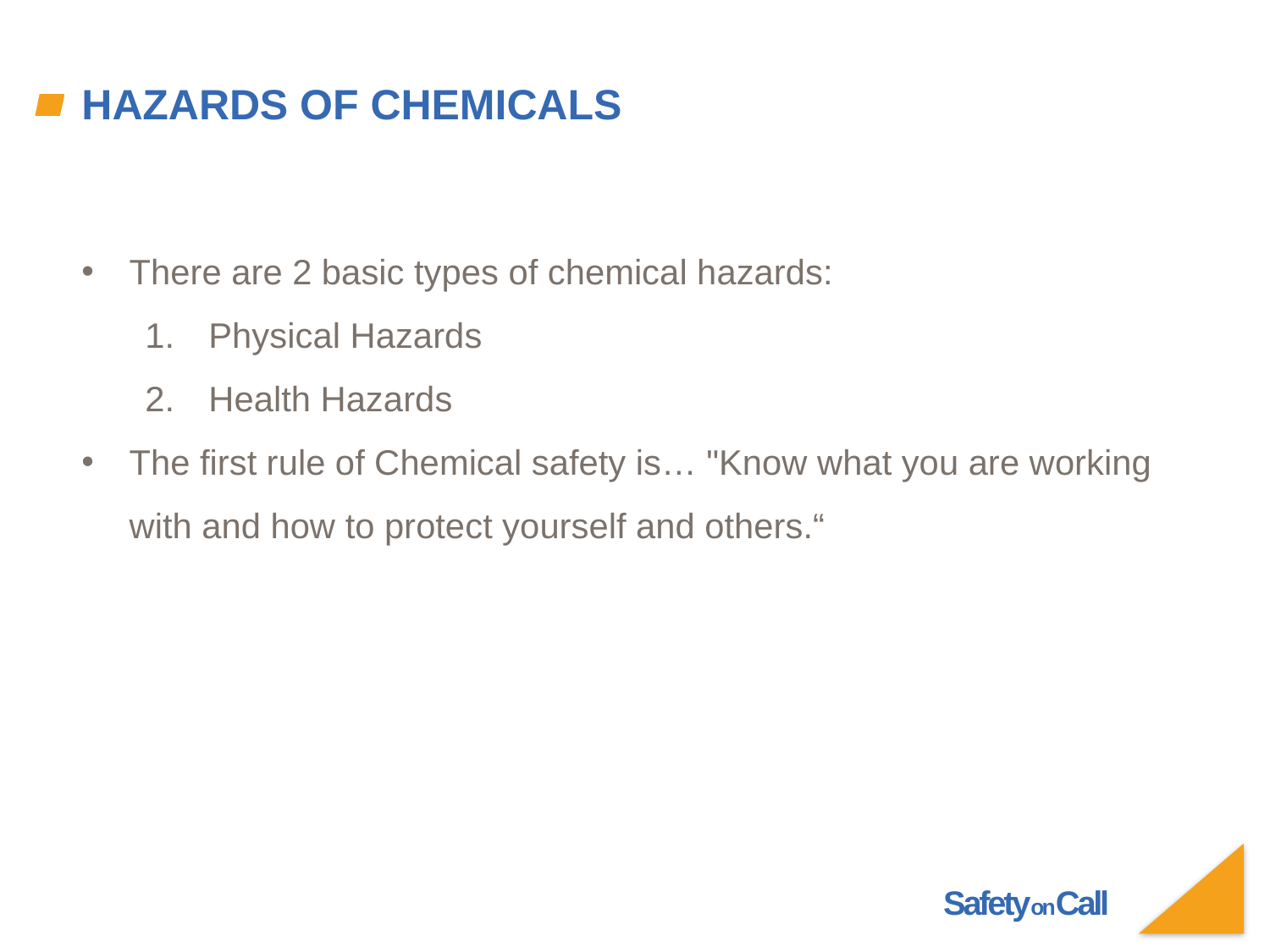

# Hazards of Chemicals
There are 2 basic types of chemical hazards:
Physical Hazards
Health Hazards
The first rule of Chemical safety is… "Know what you are working with and how to protect yourself and others.“